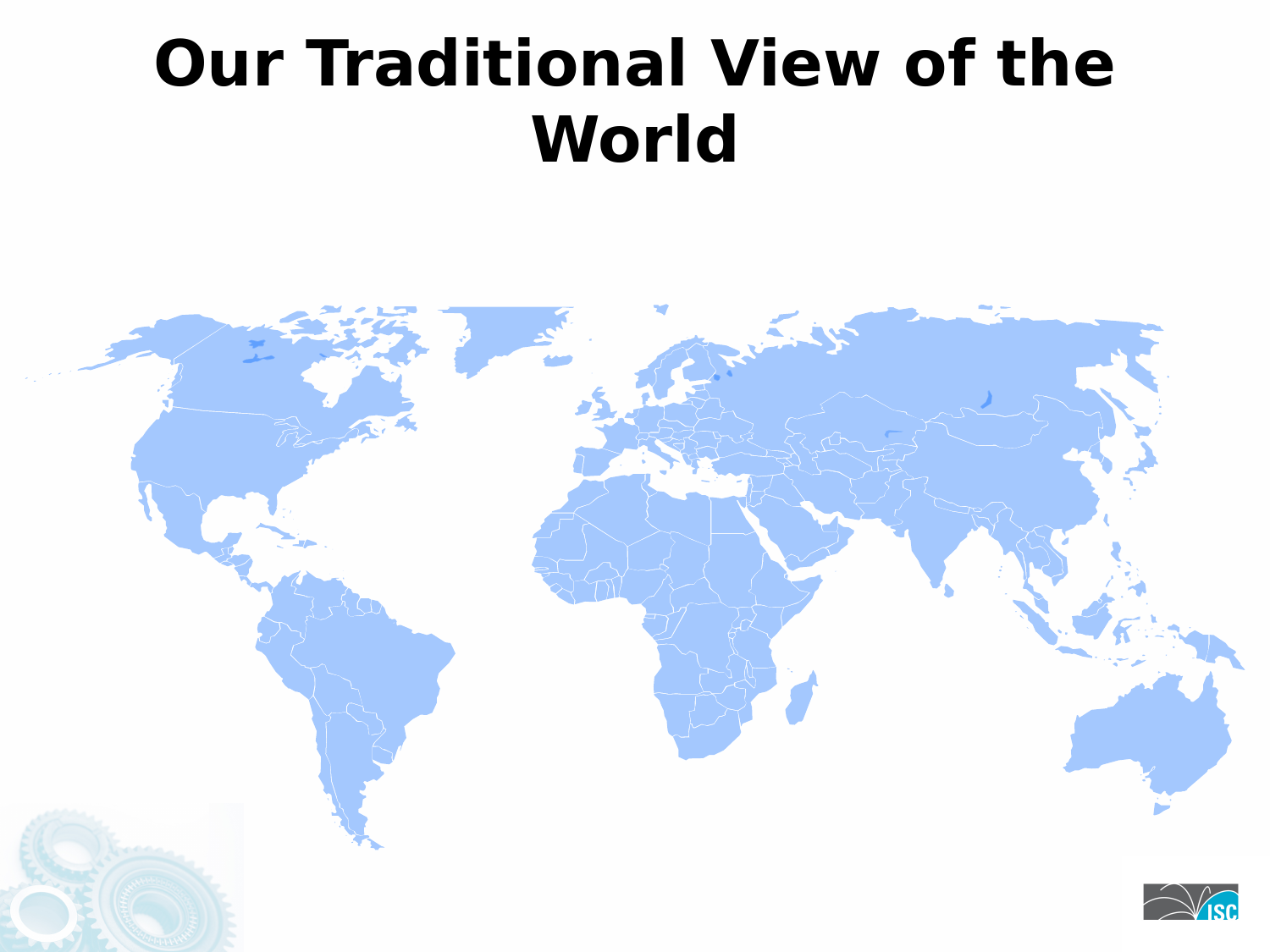

# Our Traditional View of the World